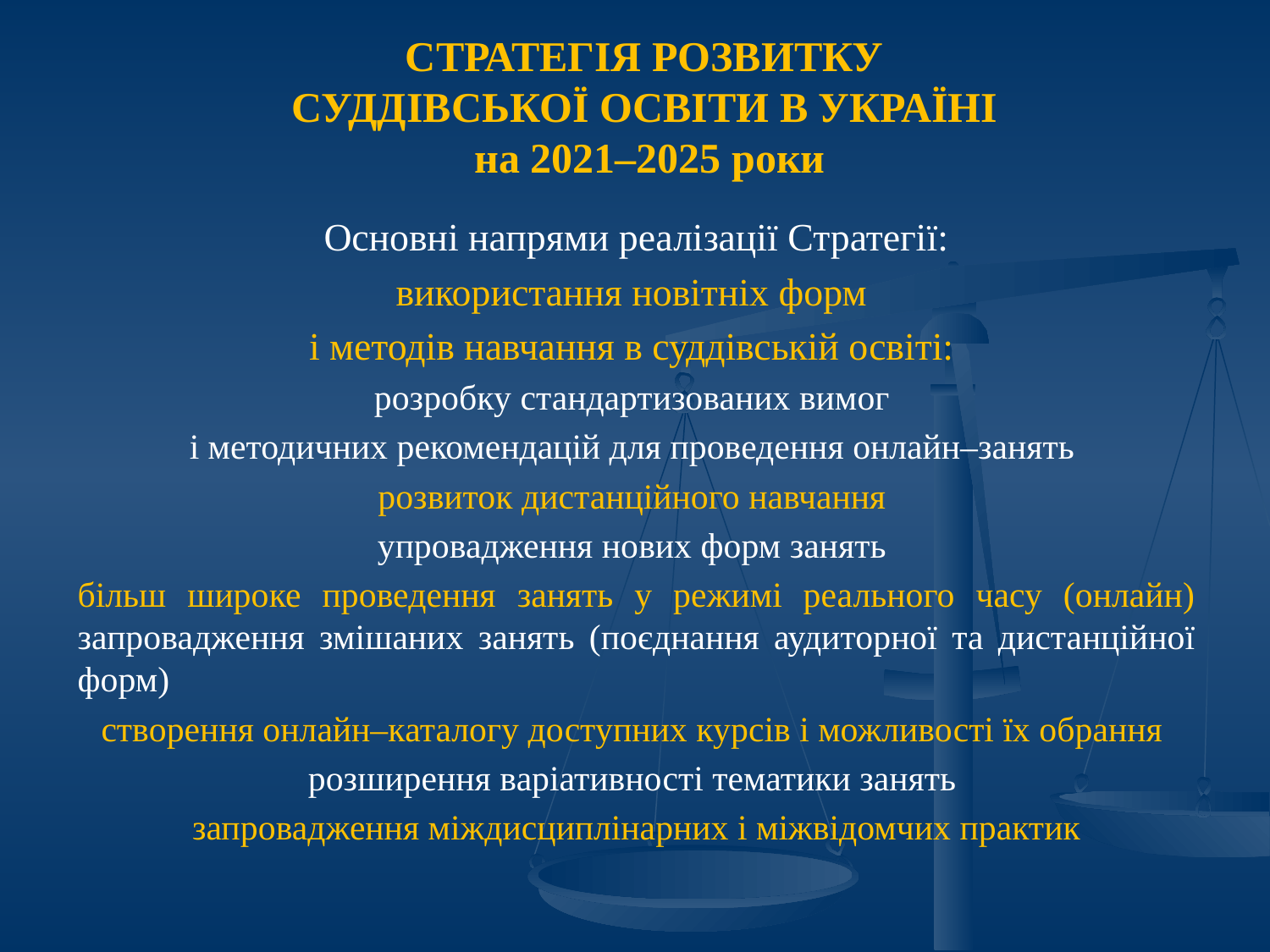

СТРАТЕГІЯ РОЗВИТКУ
СУДДІВСЬКОЇ ОСВІТИ В УКРАЇНІ
на 2021–2025 роки
Основні напрями реалізації Стратегії:
використання новітніх форм
і методів навчання в суддівській освіті:
розробку стандартизованих вимог
і методичних рекомендацій для проведення онлайн–занять
розвиток дистанційного навчання
упровадження нових форм занять
більш широке проведення занять у режимі реального часу (онлайн) запровадження змішаних занять (поєднання аудиторної та дистанційної форм)
створення онлайн–каталогу доступних курсів і можливості їх обрання
розширення варіативності тематики занять
запровадження міждисциплінарних і міжвідомчих практик